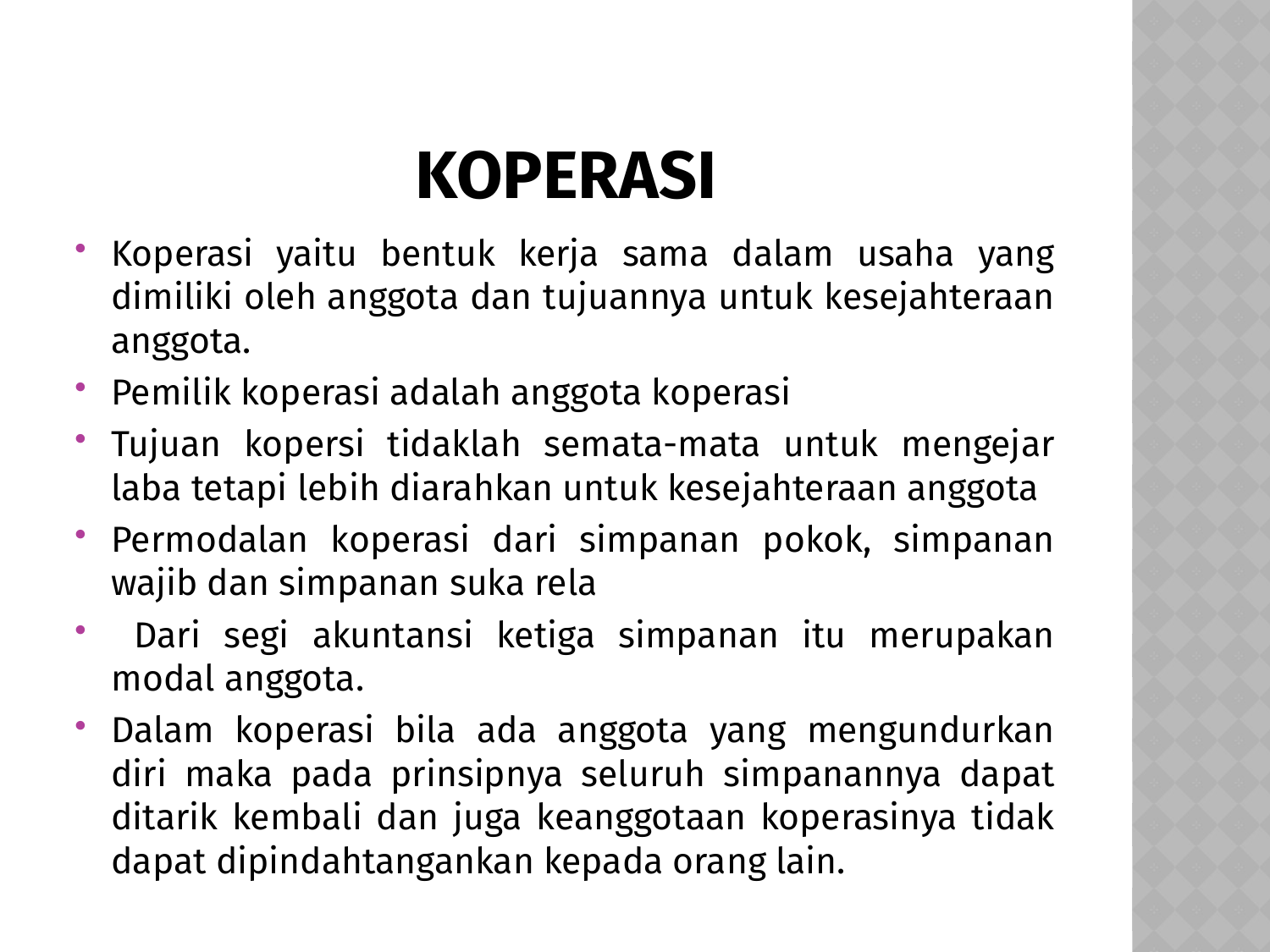

# KOPERASI
Koperasi yaitu bentuk kerja sama dalam usaha yang dimiliki oleh anggota dan tujuannya untuk kesejahteraan anggota.
Pemilik koperasi adalah anggota koperasi
Tujuan kopersi tidaklah semata-mata untuk mengejar laba tetapi lebih diarahkan untuk kesejahteraan anggota
Permodalan koperasi dari simpanan pokok, simpanan wajib dan simpanan suka rela
 Dari segi akuntansi ketiga simpanan itu merupakan modal anggota.
Dalam koperasi bila ada anggota yang mengundurkan diri maka pada prinsipnya seluruh simpanannya dapat ditarik kembali dan juga keanggotaan koperasinya tidak dapat dipindahtangankan kepada orang lain.